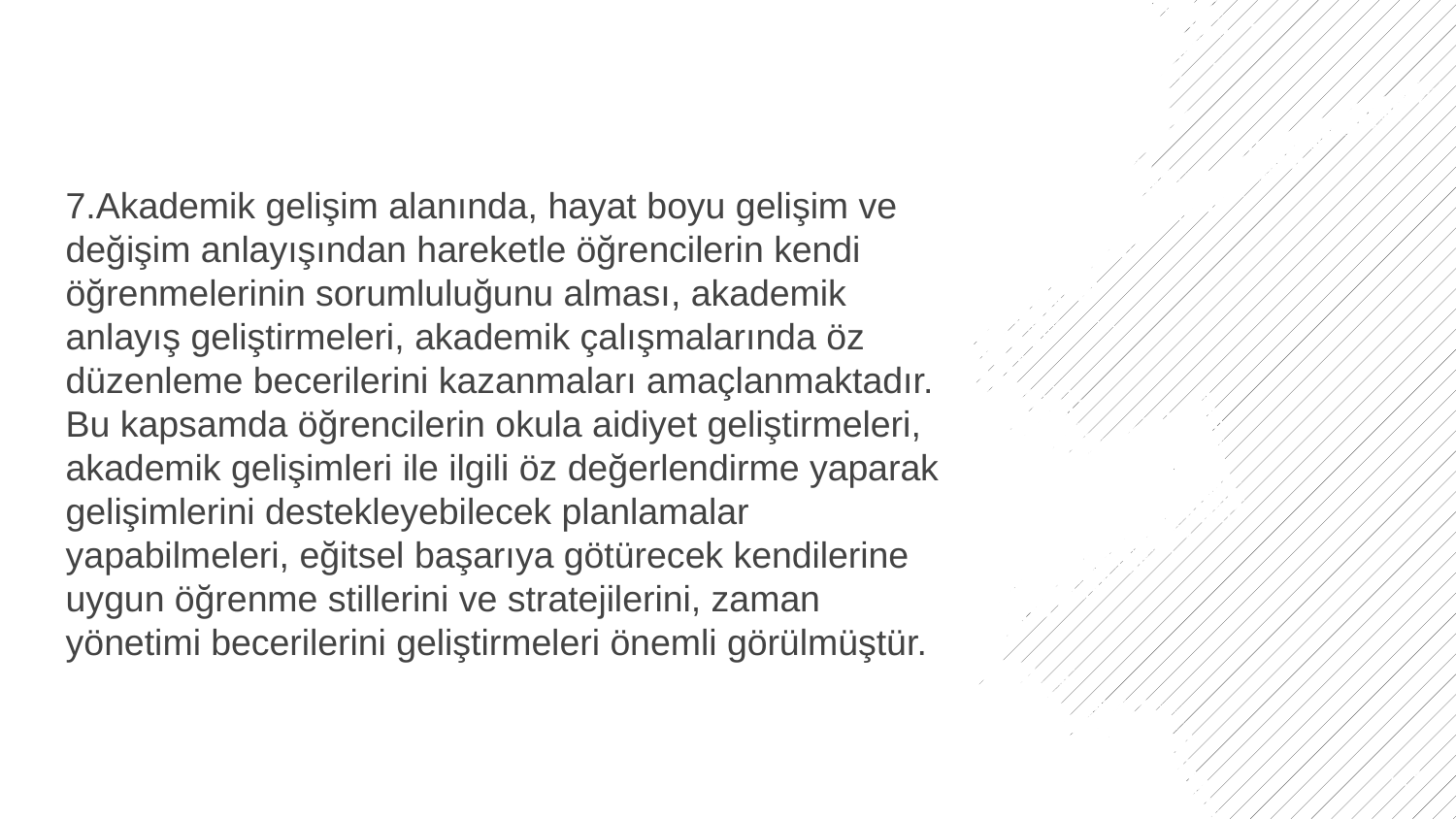

# 7.Akademik gelişim alanında, hayat boyu gelişim ve değişim anlayışından hareketle öğrencilerin kendi öğrenmelerinin sorumluluğunu alması, akademik anlayış geliştirmeleri, akademik çalışmalarında öz düzenleme becerilerini kazanmaları amaçlanmaktadır. Bu kapsamda öğrencilerin okula aidiyet geliştirmeleri, akademik gelişimleri ile ilgili öz değerlendirme yaparak gelişimlerini destekleyebilecek planlamalar yapabilmeleri, eğitsel başarıya götürecek kendilerine uygun öğrenme stillerini ve stratejilerini, zaman yönetimi becerilerini geliştirmeleri önemli görülmüştür.
18